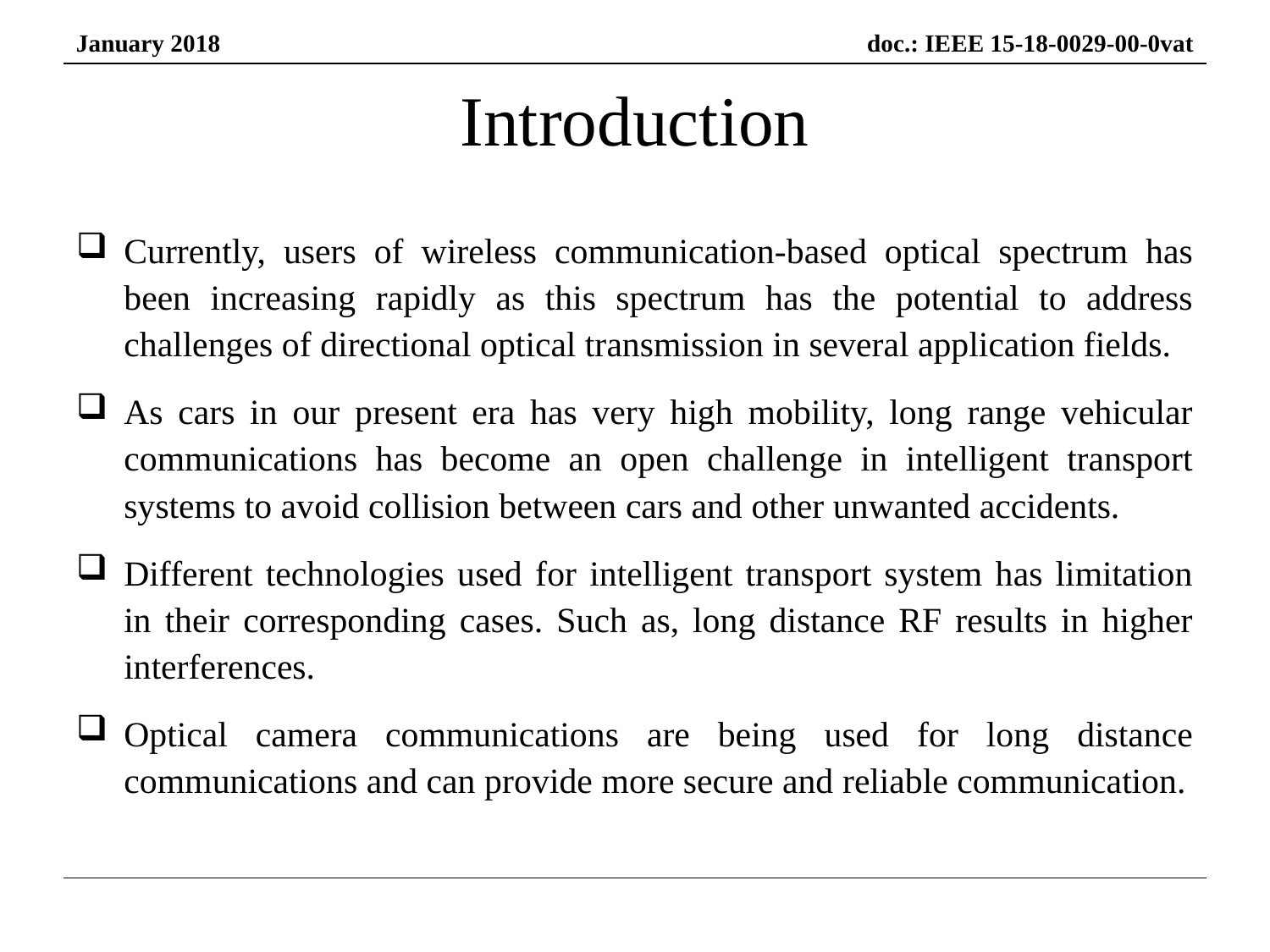

# Introduction
Currently, users of wireless communication-based optical spectrum has been increasing rapidly as this spectrum has the potential to address challenges of directional optical transmission in several application fields.
As cars in our present era has very high mobility, long range vehicular communications has become an open challenge in intelligent transport systems to avoid collision between cars and other unwanted accidents.
Different technologies used for intelligent transport system has limitation in their corresponding cases. Such as, long distance RF results in higher interferences.
Optical camera communications are being used for long distance communications and can provide more secure and reliable communication.